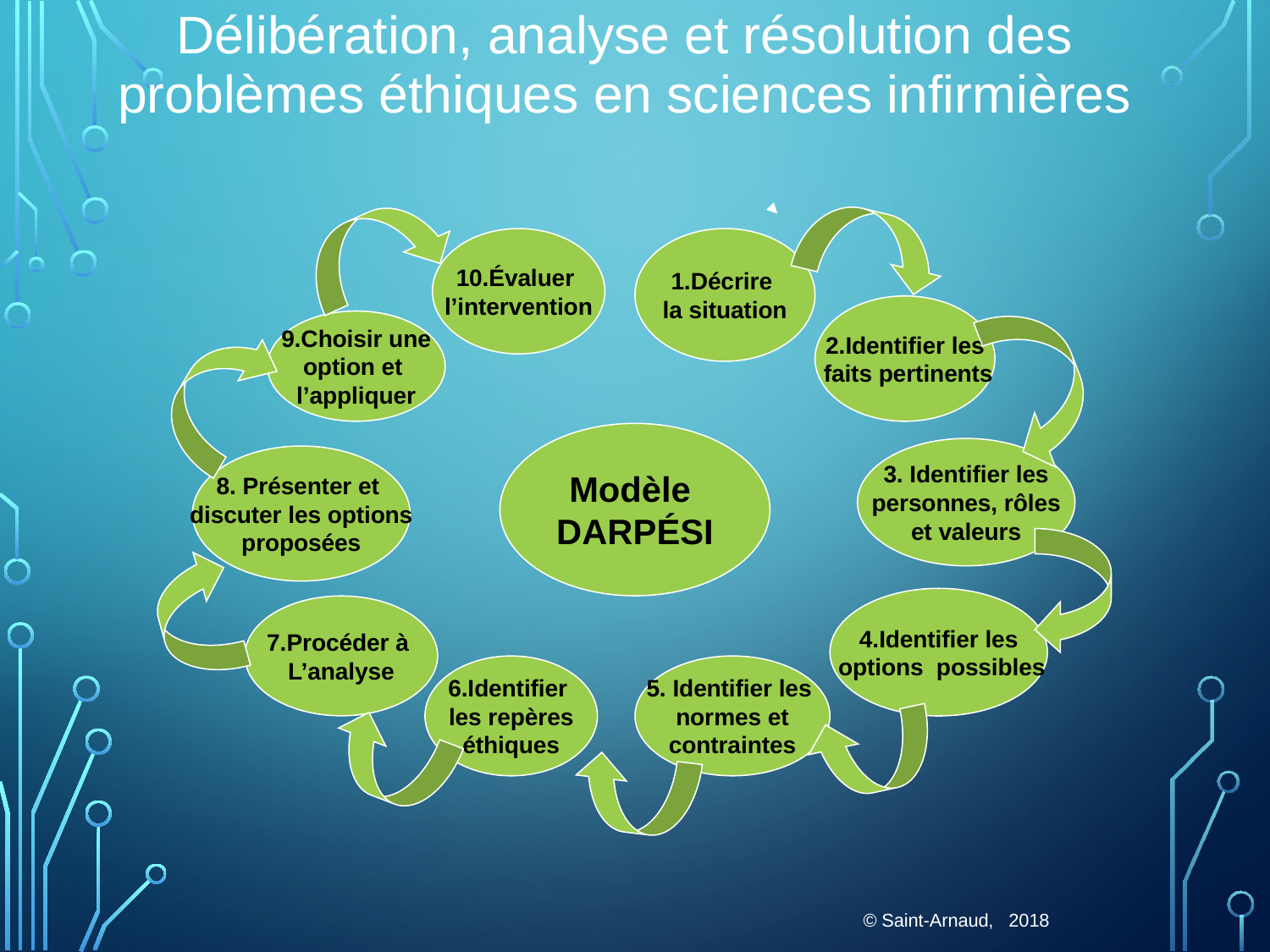

| Délibération, analyse et résolution des problèmes éthiques en sciences infirmières |
| --- |

1.Décrire
la situation
10.Évaluer
l’intervention
2.Identifier les
 faits pertinents
9.Choisir une
option et
l’appliquer

Modèle
DARPÉSI
3. Identifier les
personnes, rôles
et valeurs
8. Présenter et
discuter les options
proposées

4.Identifier les
 options  possibles
7.Procéder à
L’analyse
6.Identifier
 les repères
éthiques
5. Identifier les
normes et
contraintes

© Saint-Arnaud,   2018